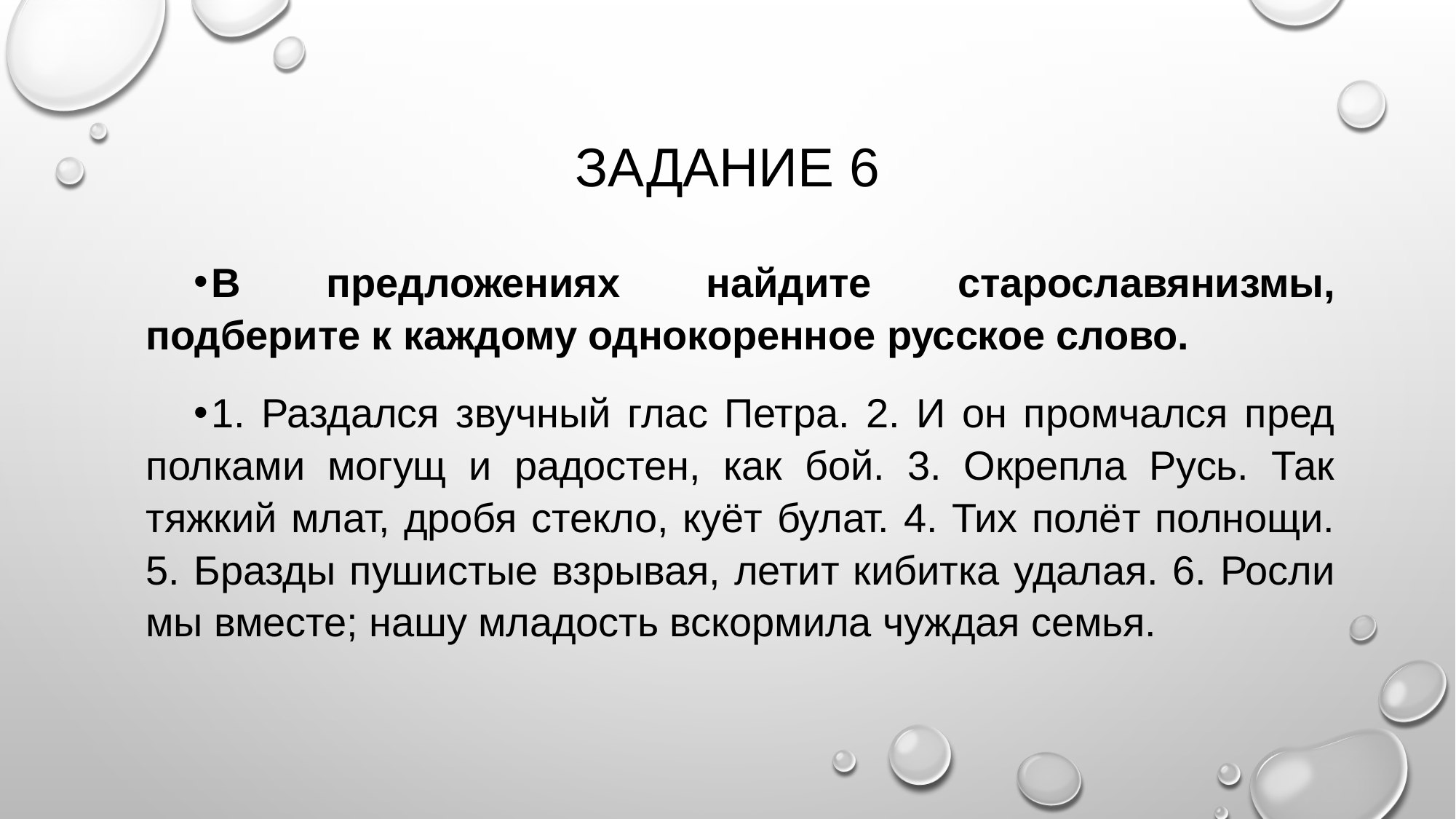

# Задание 6
В предложениях найдите старославянизмы, подберите к каждому однокоренное русское слово.
1. Раздался звучный глас Петра. 2. И он промчался пред полками могущ и радостен, как бой. 3. Окрепла Русь. Так тяжкий млат, дробя стекло, куёт булат. 4. Тих полёт полнощи. 5. Бразды пушистые взрывая, летит кибитка удалая. 6. Росли мы вместе; нашу младость вскормила чуждая семья.